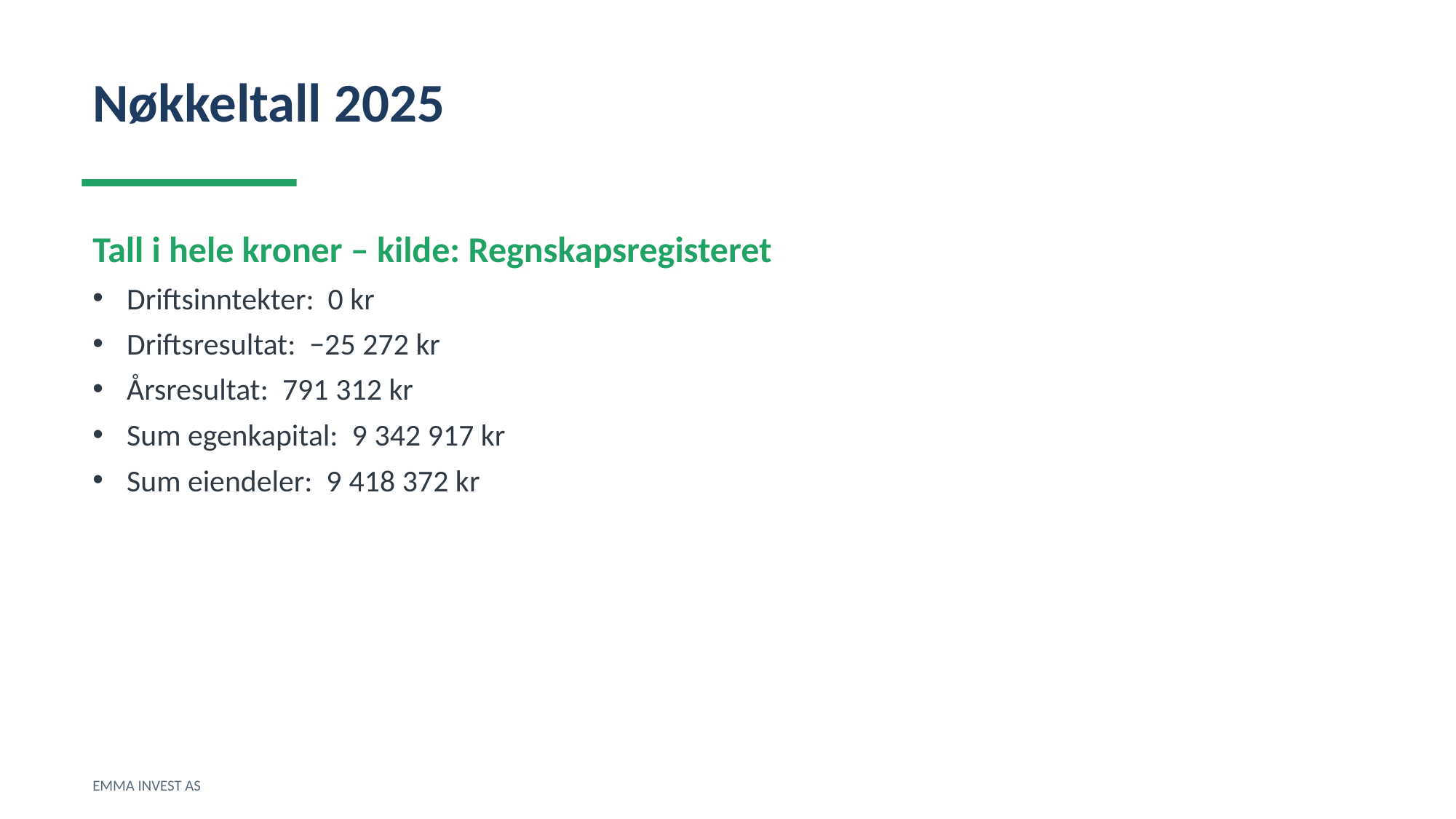

Nøkkeltall 2025

Tall i hele kroner – kilde: Regnskapsregisteret
Driftsinntekter:  0 kr
Driftsresultat:  −25 272 kr
Årsresultat:  791 312 kr
Sum egenkapital:  9 342 917 kr
Sum eiendeler:  9 418 372 kr
EMMA INVEST AS